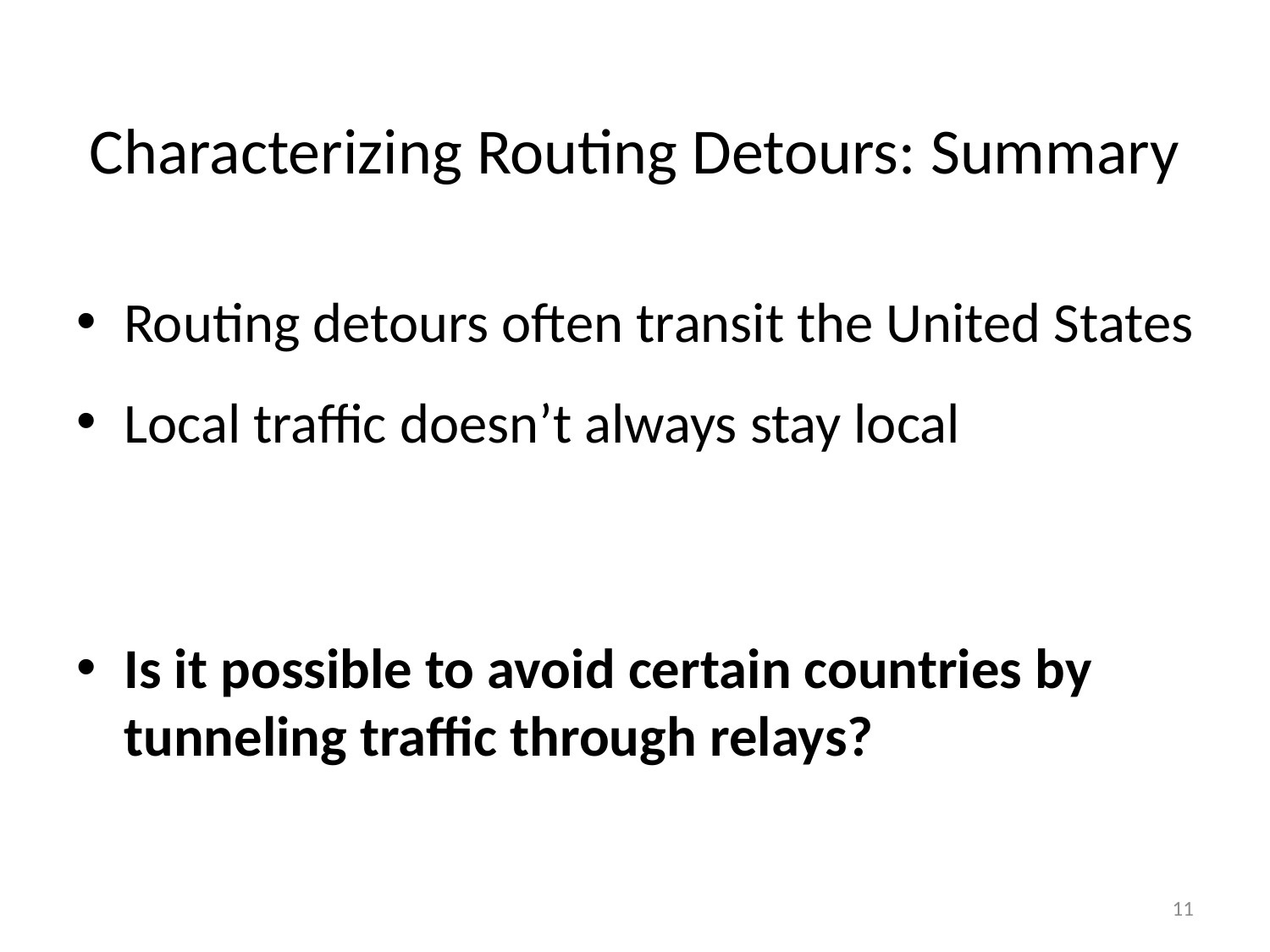

# Characterizing Routing Detours: Summary
Routing detours often transit the United States
Local traffic doesn’t always stay local

Is it possible to avoid certain countries by tunneling traffic through relays?

11